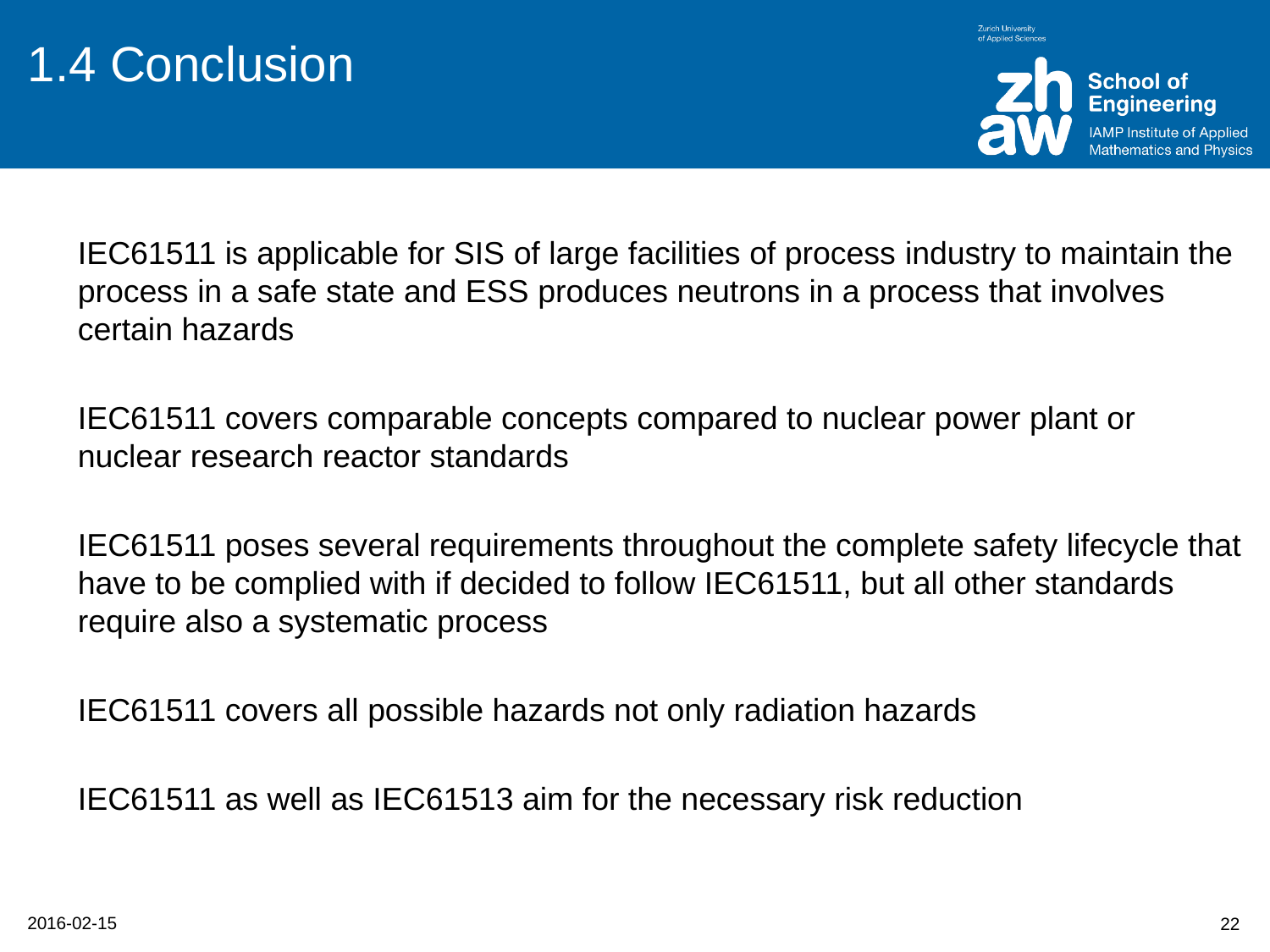

# 1.4 Conclusion
IEC61511 is applicable for SIS of large facilities of process industry to maintain the process in a safe state and ESS produces neutrons in a process that involves certain hazards

IEC61511 covers comparable concepts compared to nuclear power plant or nuclear research reactor standards

IEC61511 poses several requirements throughout the complete safety lifecycle that have to be complied with if decided to follow IEC61511, but all other standards require also a systematic process

IEC61511 covers all possible hazards not only radiation hazards

IEC61511 as well as IEC61513 aim for the necessary risk reduction

22